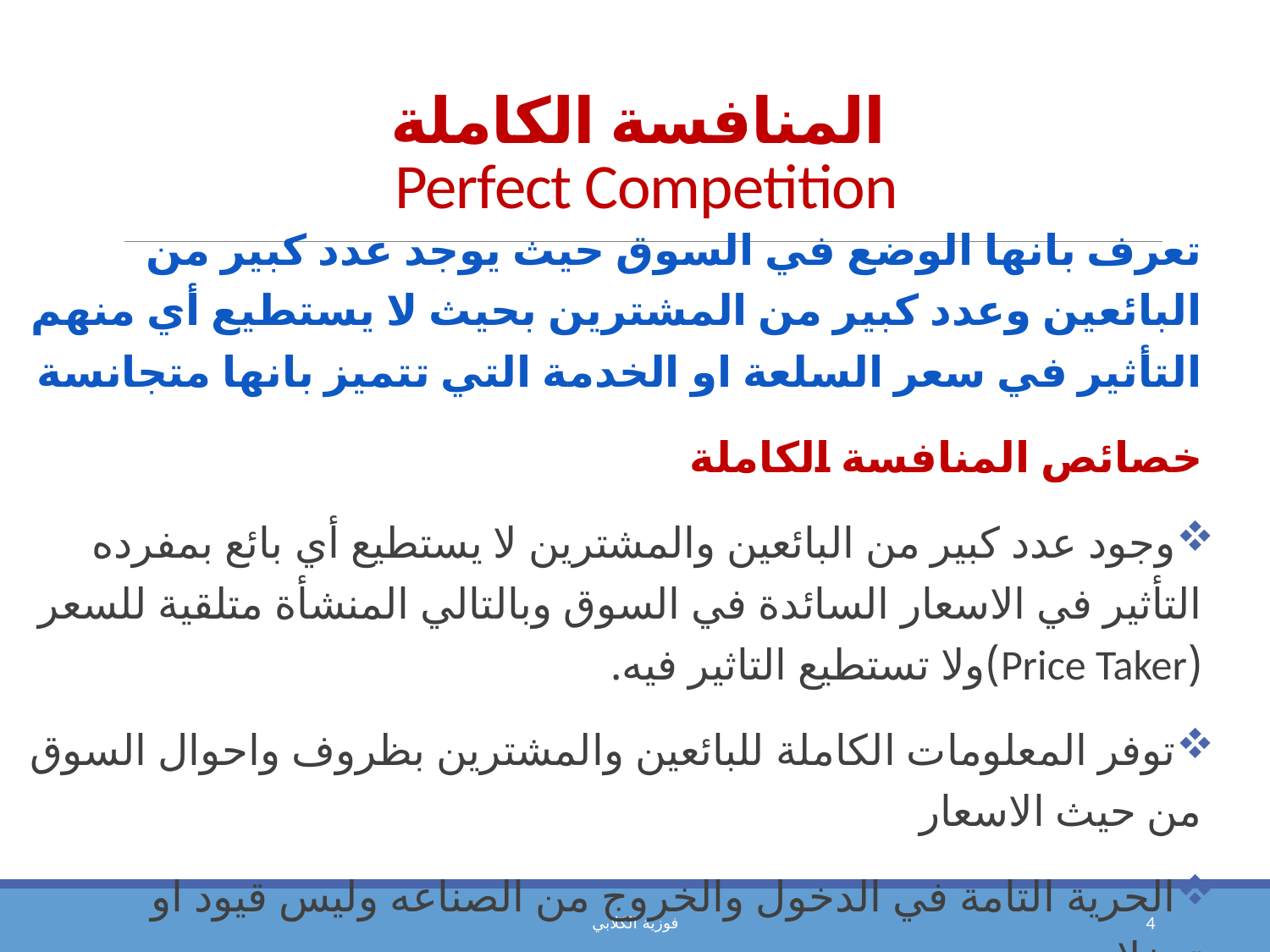

# المنافسة الكاملة Perfect Competition
تعرف بانها الوضع في السوق حيث يوجد عدد كبير من البائعين وعدد كبير من المشترين بحيث لا يستطيع أي منهم التأثير في سعر السلعة او الخدمة التي تتميز بانها متجانسة
خصائص المنافسة الكاملة
وجود عدد كبير من البائعين والمشترين لا يستطيع أي بائع بمفرده التأثير في الاسعار السائدة في السوق وبالتالي المنشأة متلقية للسعر (Price Taker)ولا تستطيع التاثير فيه.
توفر المعلومات الكاملة للبائعين والمشترين بظروف واحوال السوق من حيث الاسعار
الحرية التامة في الدخول والخروج من الصناعه وليس قيود او تدخلات
تجانس السلعة المباعة أي تماثلها عند جميع البائعين وفي نظرجميع المشترين

فوزية الكلابي
4